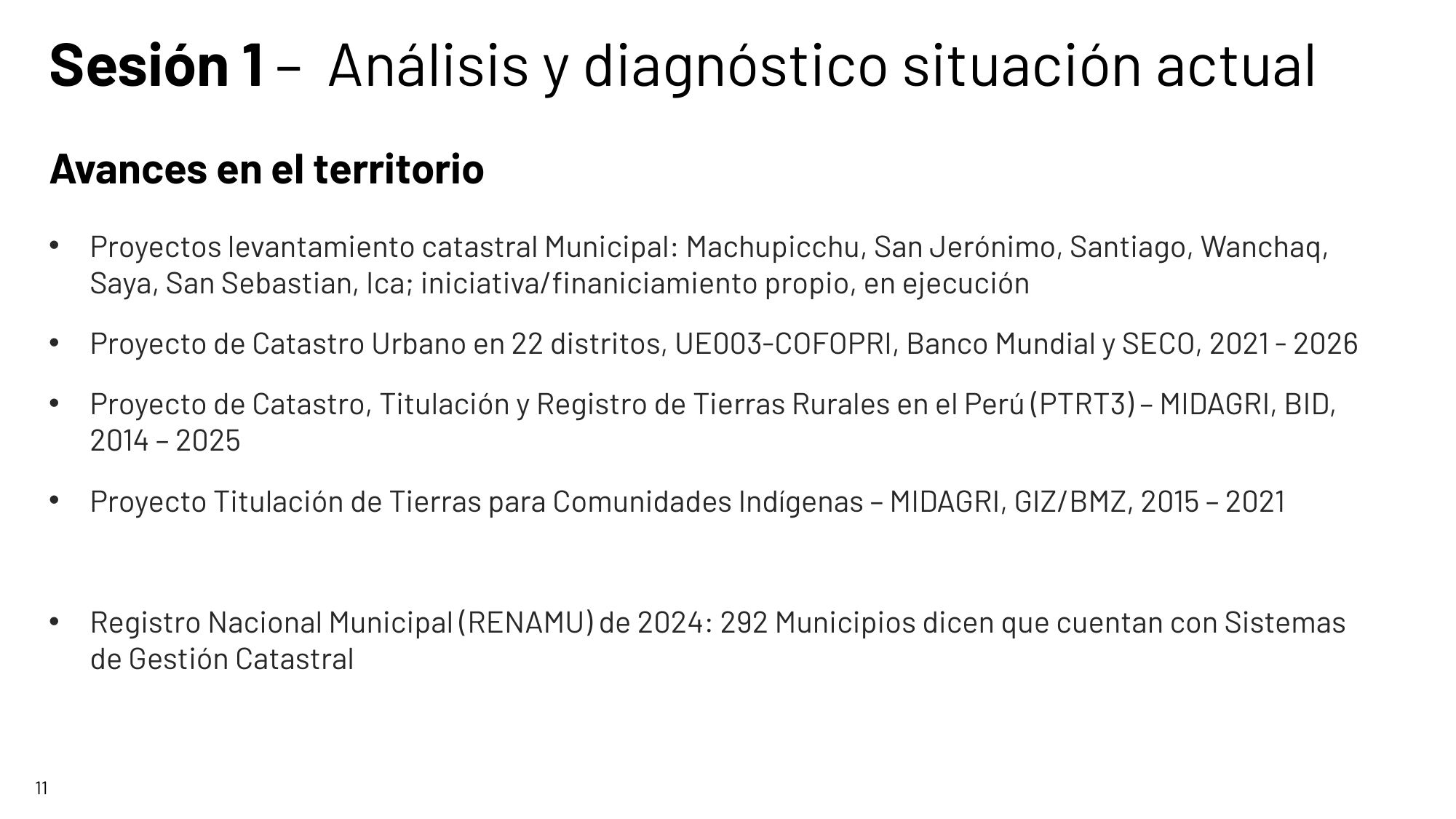

# Sesión 1 –  Análisis y diagnóstico situación actual
Avances en el territorio
Proyectos levantamiento catastral Municipal: Machupicchu, San Jerónimo, Santiago, Wanchaq, Saya, San Sebastian, Ica; iniciativa/finaniciamiento propio, en ejecución
Proyecto de Catastro Urbano en 22 distritos, UE003-COFOPRI, Banco Mundial y SECO, 2021 - 2026
Proyecto de Catastro, Titulación y Registro de Tierras Rurales en el Perú (PTRT3) – MIDAGRI, BID, 2014 – 2025
Proyecto Titulación de Tierras para Comunidades Indígenas – MIDAGRI, GIZ/BMZ, 2015 – 2021

Registro Nacional Municipal (RENAMU) de 2024: 292 Municipios dicen que cuentan con Sistemas de Gestión Catastral

11